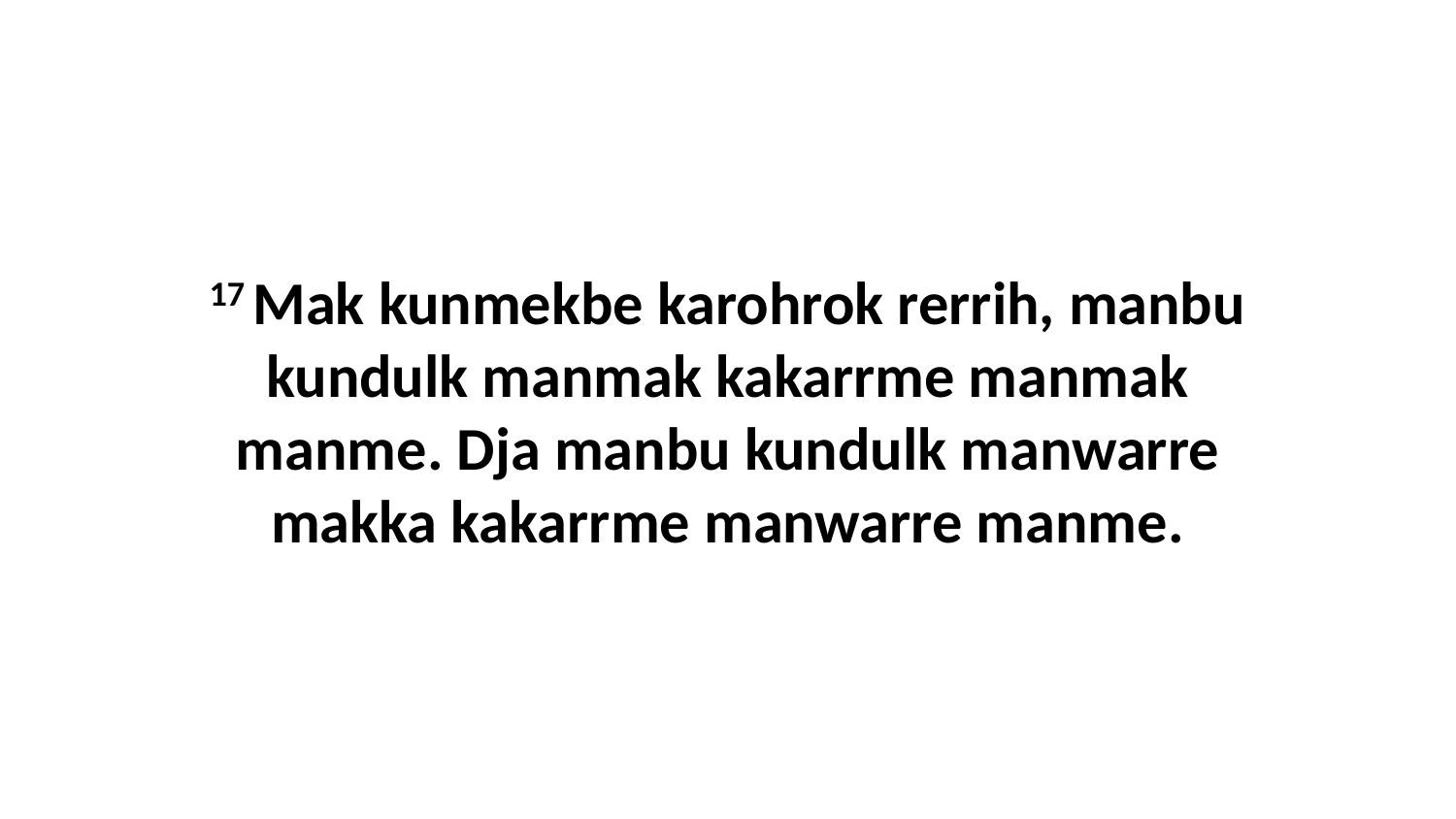

17 Mak kunmekbe karohrok rerrih, manbu kundulk manmak kakarrme manmak manme. Dja manbu kundulk manwarre makka kakarrme manwarre manme.